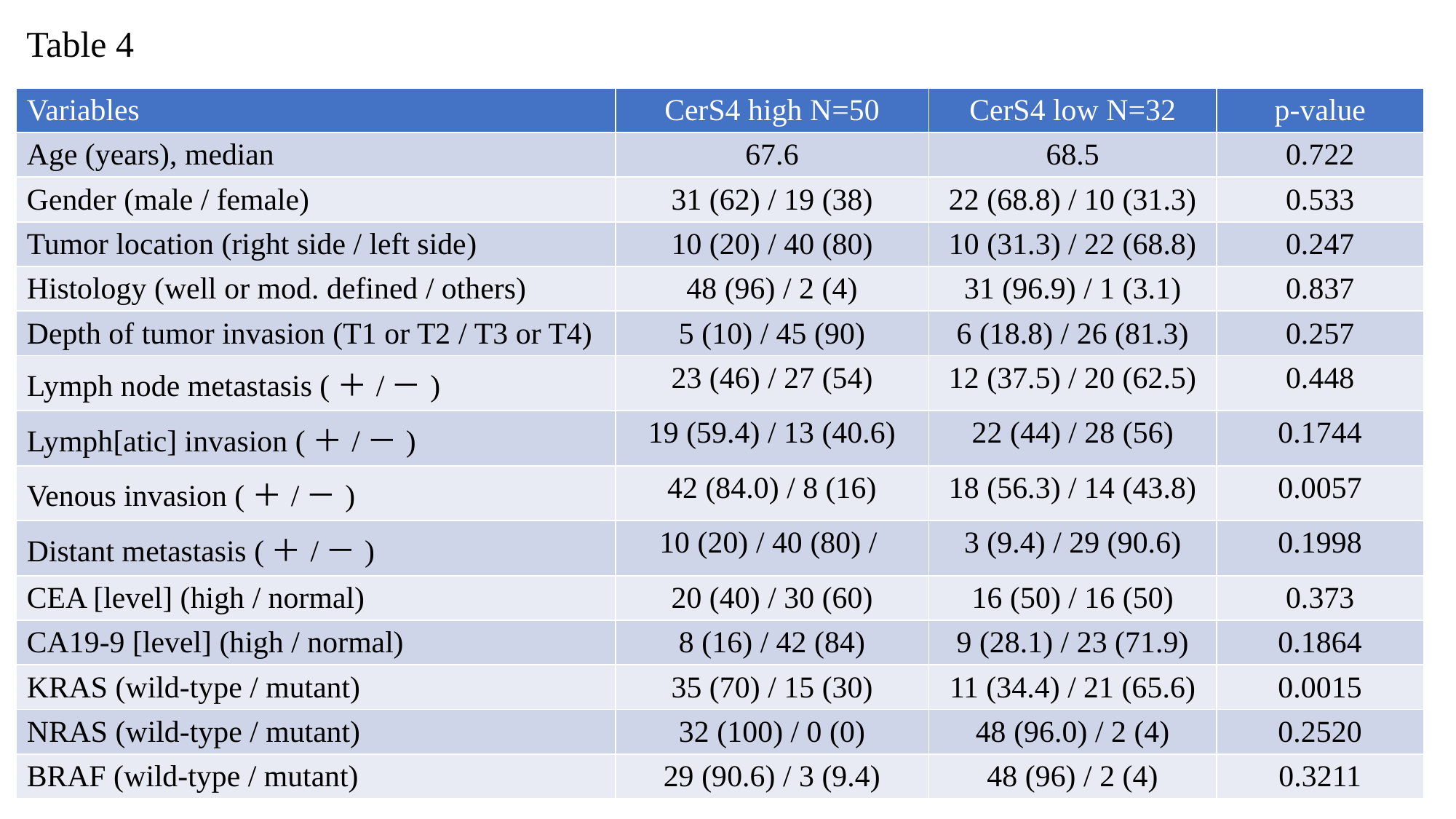

Table 4
| Variables | CerS4 high N=50 | CerS4 low N=32 | p-value |
| --- | --- | --- | --- |
| Age (years), median | 67.6 | 68.5 | 0.722 |
| Gender (male / female) | 31 (62) / 19 (38) | 22 (68.8) / 10 (31.3) | 0.533 |
| Tumor location (right side / left side) | 10 (20) / 40 (80) | 10 (31.3) / 22 (68.8) | 0.247 |
| Histology (well or mod. defined / others) | 48 (96) / 2 (4) | 31 (96.9) / 1 (3.1) | 0.837 |
| Depth of tumor invasion (T1 or T2 / T3 or T4) | 5 (10) / 45 (90) | 6 (18.8) / 26 (81.3) | 0.257 |
| Lymph node metastasis (＋/－) | 23 (46) / 27 (54) | 12 (37.5) / 20 (62.5) | 0.448 |
| Lymph[atic] invasion (＋/－) | 19 (59.4) / 13 (40.6) | 22 (44) / 28 (56) | 0.1744 |
| Venous invasion (＋/－) | 42 (84.0) / 8 (16) | 18 (56.3) / 14 (43.8) | 0.0057 |
| Distant metastasis (＋/－) | 10 (20) / 40 (80) / | 3 (9.4) / 29 (90.6) | 0.1998 |
| CEA [level] (high / normal) | 20 (40) / 30 (60) | 16 (50) / 16 (50) | 0.373 |
| CA19-9 [level] (high / normal) | 8 (16) / 42 (84) | 9 (28.1) / 23 (71.9) | 0.1864 |
| KRAS (wild-type / mutant) | 35 (70) / 15 (30) | 11 (34.4) / 21 (65.6) | 0.0015 |
| NRAS (wild-type / mutant) | 32 (100) / 0 (0) | 48 (96.0) / 2 (4) | 0.2520 |
| BRAF (wild-type / mutant) | 29 (90.6) / 3 (9.4) | 48 (96) / 2 (4) | 0.3211 |